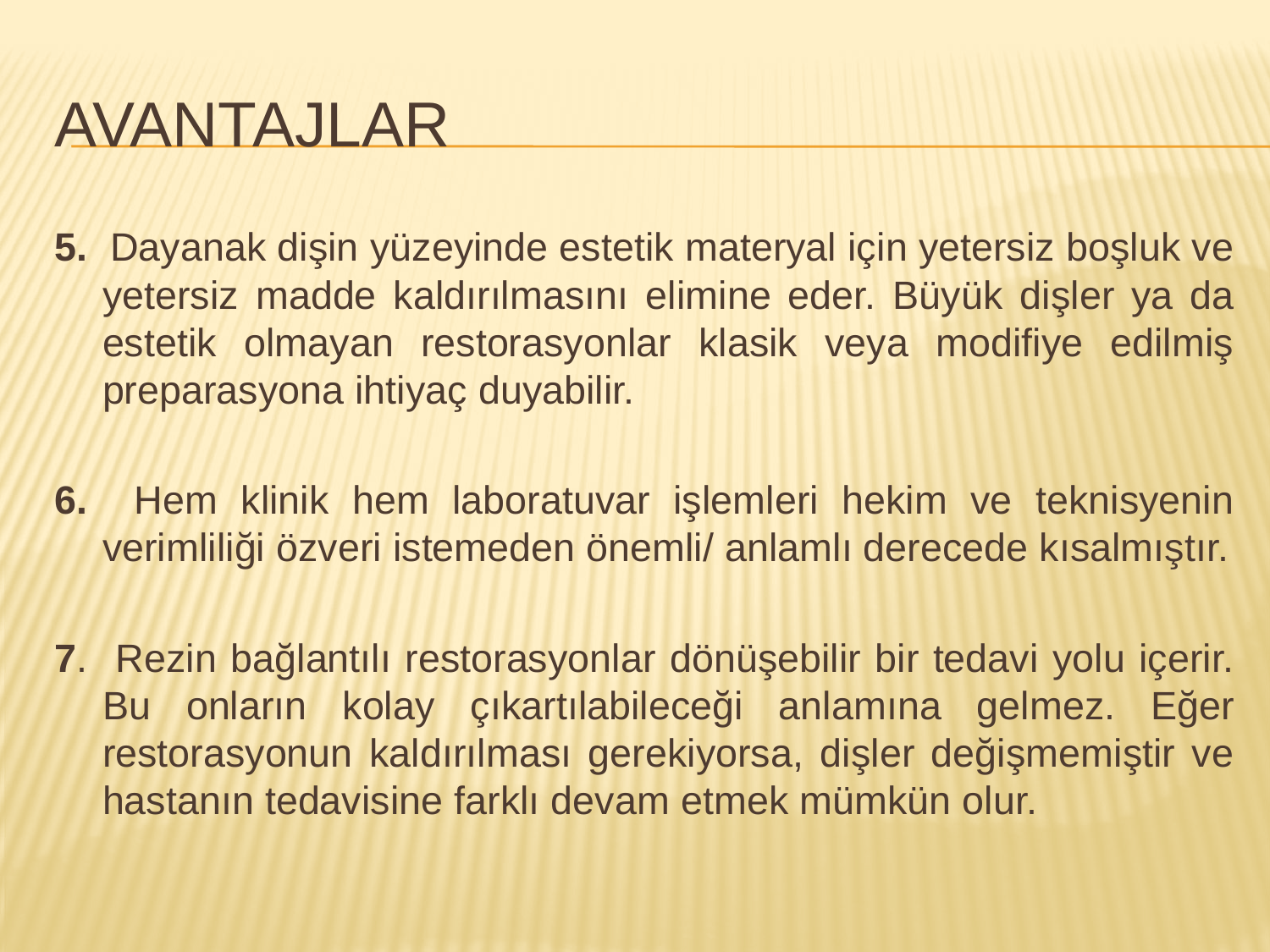

# avantajlar
5.  Dayanak dişin yüzeyinde estetik materyal için yetersiz boşluk ve yetersiz madde kaldırılmasını elimine eder. Büyük dişler ya da estetik olmayan restorasyonlar klasik veya modifiye edilmiş preparasyona ihtiyaç duyabilir.

6.  Hem klinik hem laboratuvar işlemleri hekim ve teknisyenin verimliliği özveri istemeden önemli/ anlamlı derecede kısalmıştır.

7.  Rezin bağlantılı restorasyonlar dönüşebilir bir tedavi yolu içerir. Bu onların kolay çıkartılabileceği anlamına gelmez. Eğer restorasyonun kaldırılması gerekiyorsa, dişler değişmemiştir ve hastanın tedavisine farklı devam etmek mümkün olur.